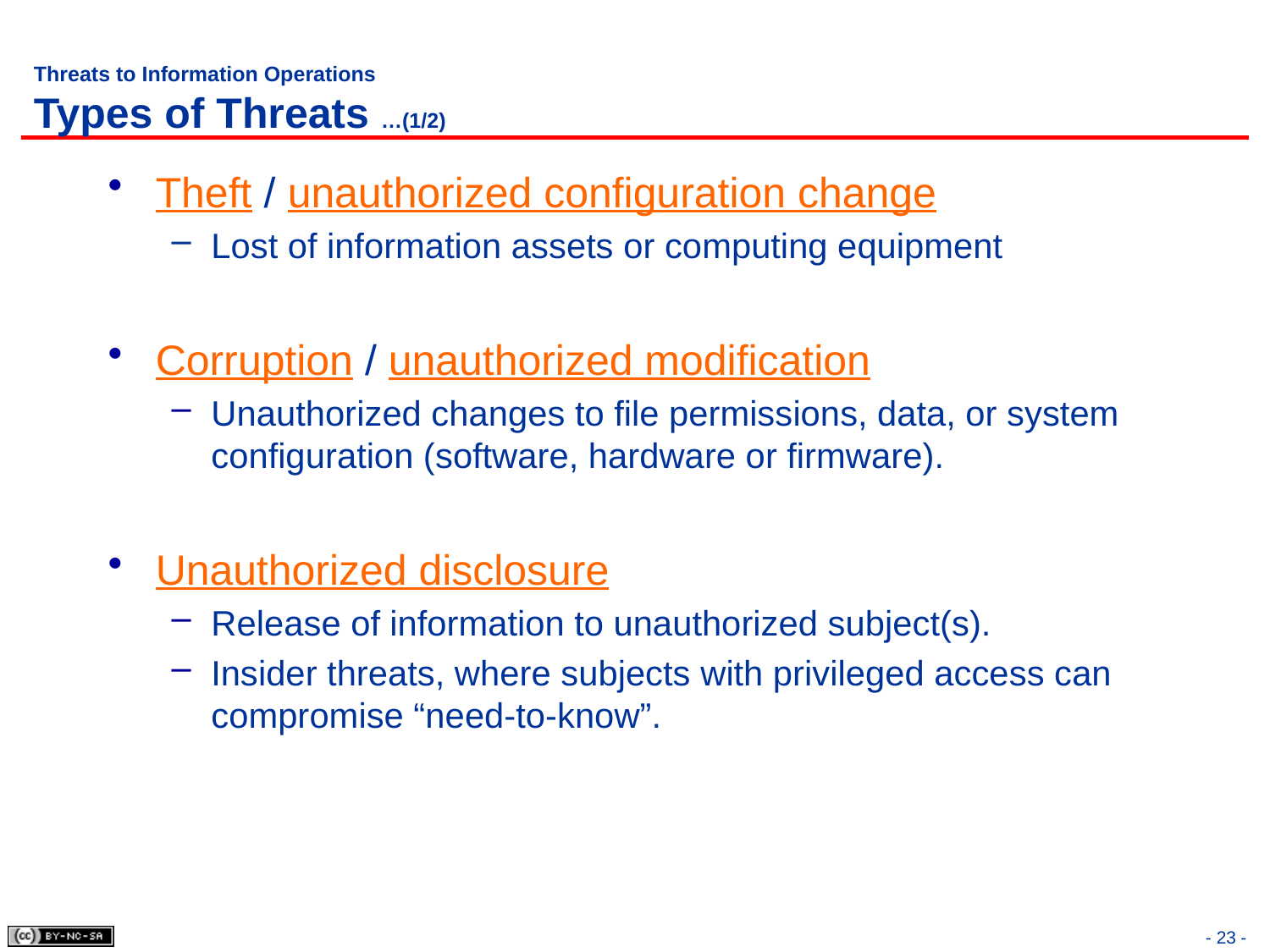

# Threats to Information Operations Types of Threats …(1/2)
Theft / unauthorized configuration change
Lost of information assets or computing equipment

Corruption / unauthorized modification
Unauthorized changes to file permissions, data, or system configuration (software, hardware or firmware).

Unauthorized disclosure
Release of information to unauthorized subject(s).
Insider threats, where subjects with privileged access can compromise “need-to-know”.
- 23 -